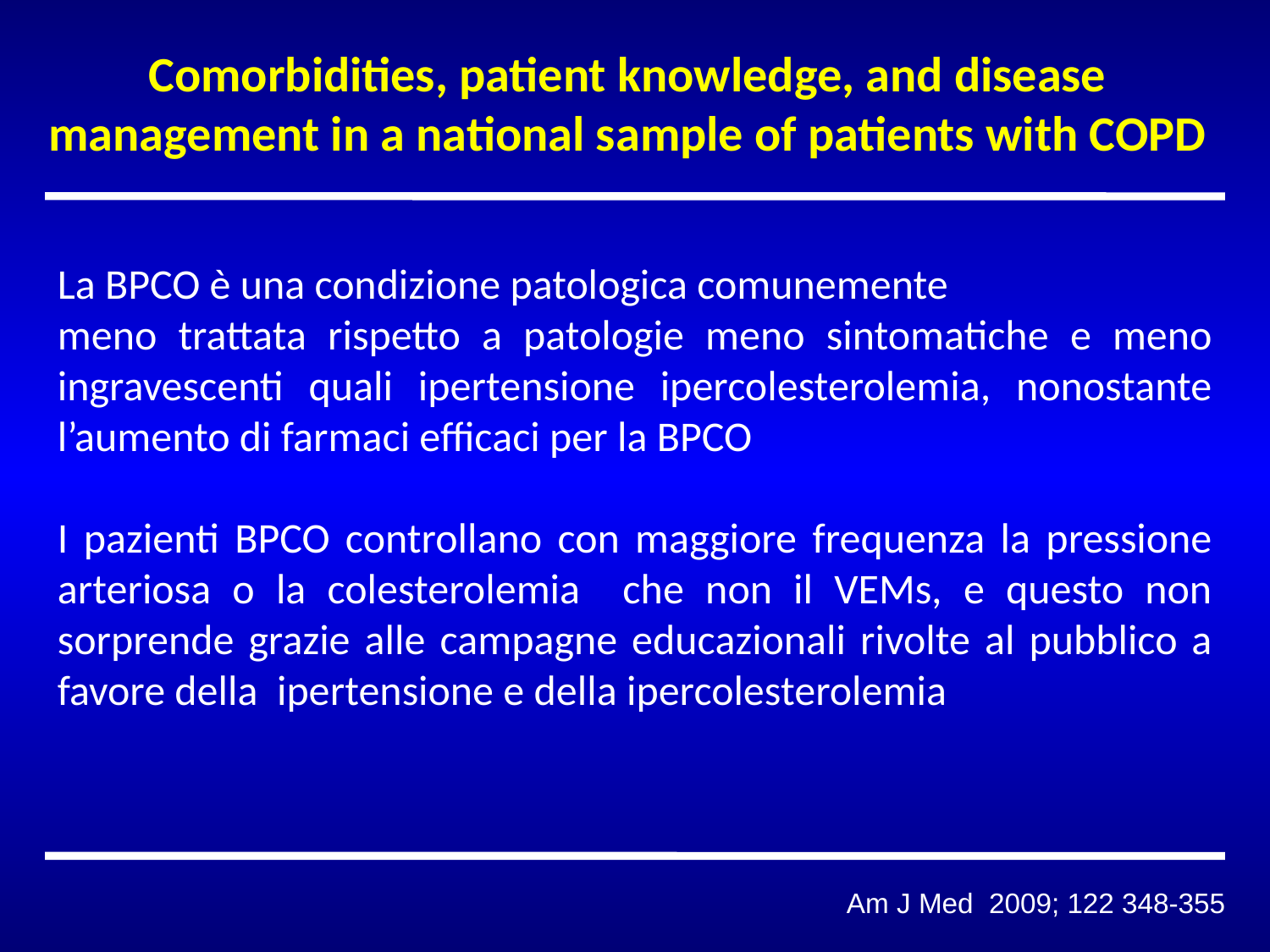

Comorbidities, patient knowledge, and disease management in a national sample of patients with COPD

La BPCO è una condizione patologica comunemente
meno trattata rispetto a patologie meno sintomatiche e meno ingravescenti quali ipertensione ipercolesterolemia, nonostante l’aumento di farmaci efficaci per la BPCO

I pazienti BPCO controllano con maggiore frequenza la pressione arteriosa o la colesterolemia  che non il VEMs, e questo non sorprende grazie alle campagne educazionali rivolte al pubblico a favore della  ipertensione e della ipercolesterolemia

Am J Med  2009; 122 348-355